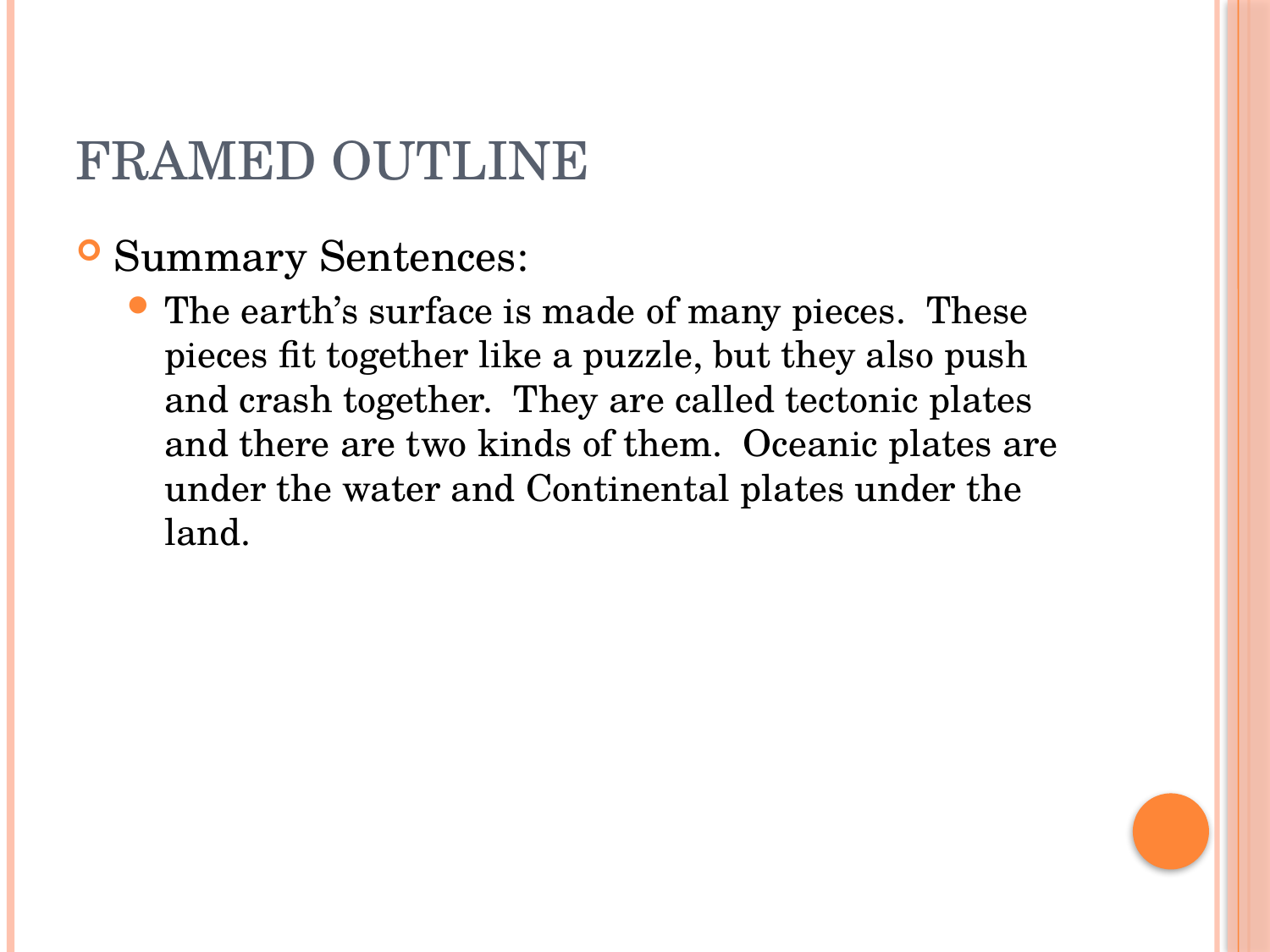

# Framed Outline
Summary Sentences:
The earth’s surface is made of many pieces.  These pieces fit together like a puzzle, but they also push and crash together.  They are called tectonic plates and there are two kinds of them.  Oceanic plates are under the water and Continental plates under the land.